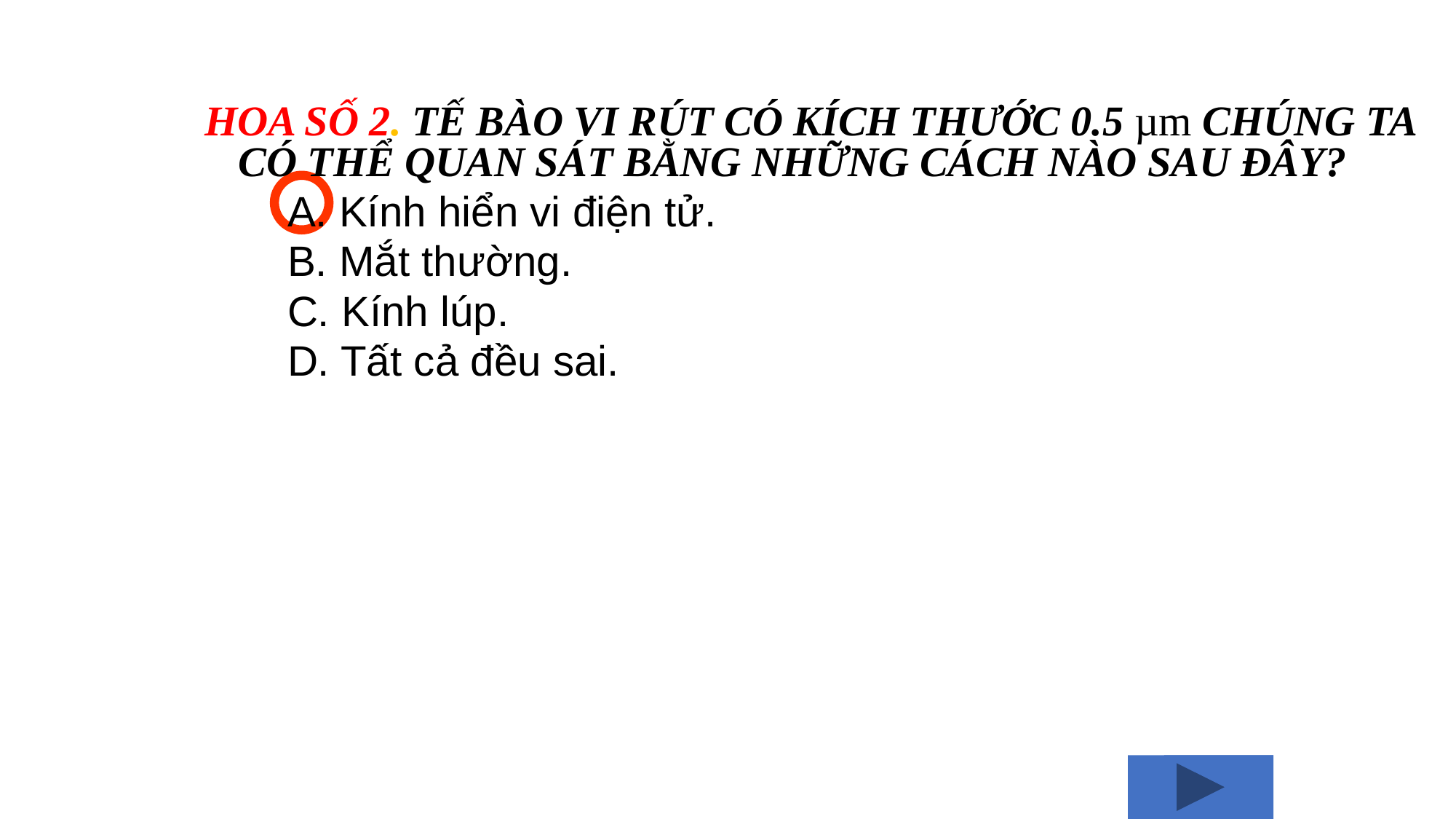

Hoa số 2. tế bào Vi Rút có kích thước 0.5 µm chúng ta có thể quan sát bằng những cách nào sau đây?
       A. Kính hiển vi điện tử.
       B. Mắt thường.
       C. Kính lúp.
       D. Tất cả đều sai.